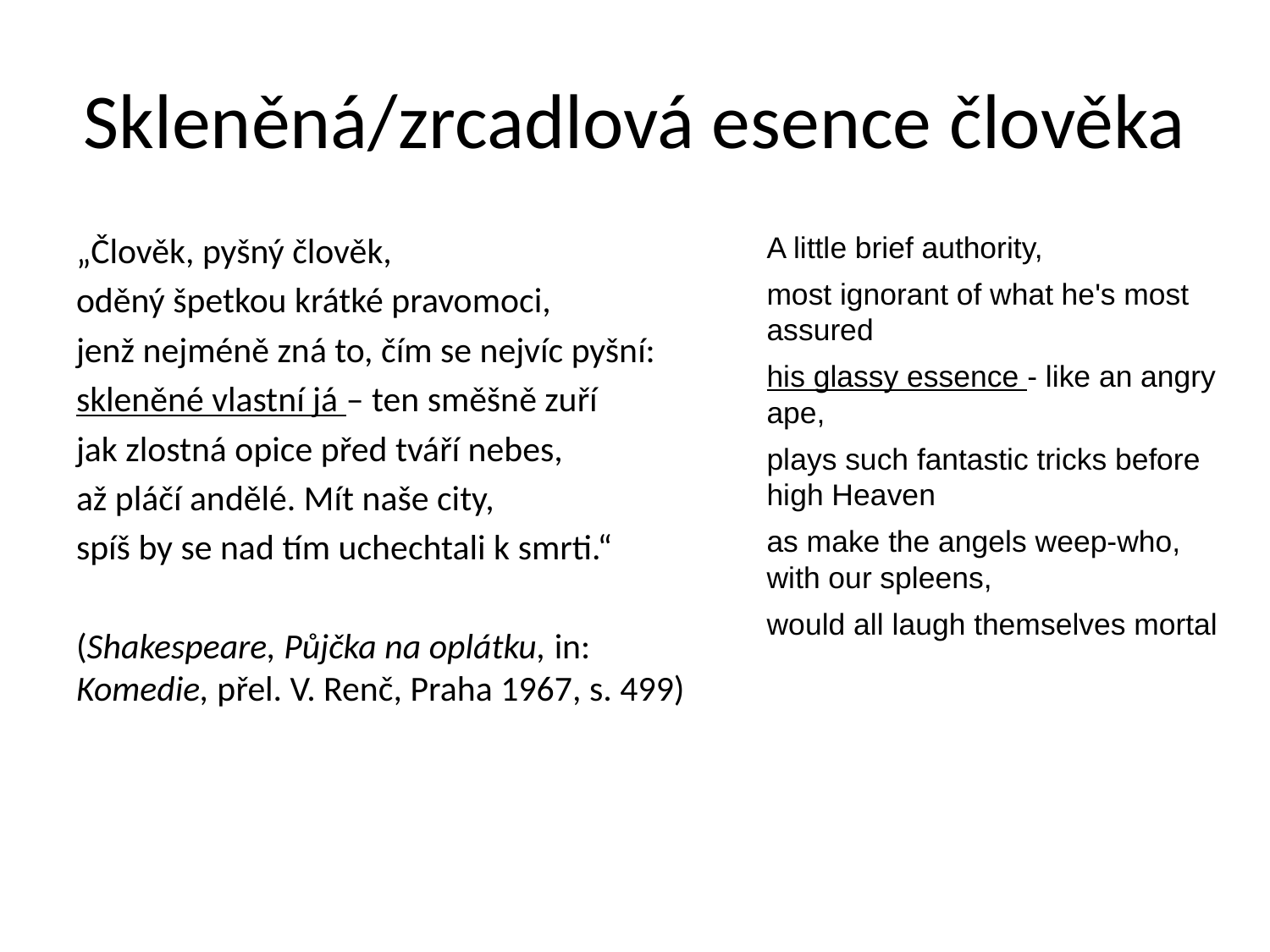

# Skleněná/zrcadlová esence člověka
„Člověk, pyšný člověk,
oděný špetkou krátké pravomoci,
jenž nejméně zná to, čím se nejvíc pyšní:
skleněné vlastní já – ten směšně zuří
jak zlostná opice před tváří nebes,
až pláčí andělé. Mít naše city,
spíš by se nad tím uchechtali k smrti.“

(Shakespeare, Půjčka na oplátku, in: Komedie, přel. V. Renč, Praha 1967, s. 499)
A little brief authority,
most ignorant of what he's most assured
his glassy essence - like an angry ape,
plays such fantastic tricks before high Heaven
as make the angels weep-who, with our spleens,
would all laugh themselves mortal